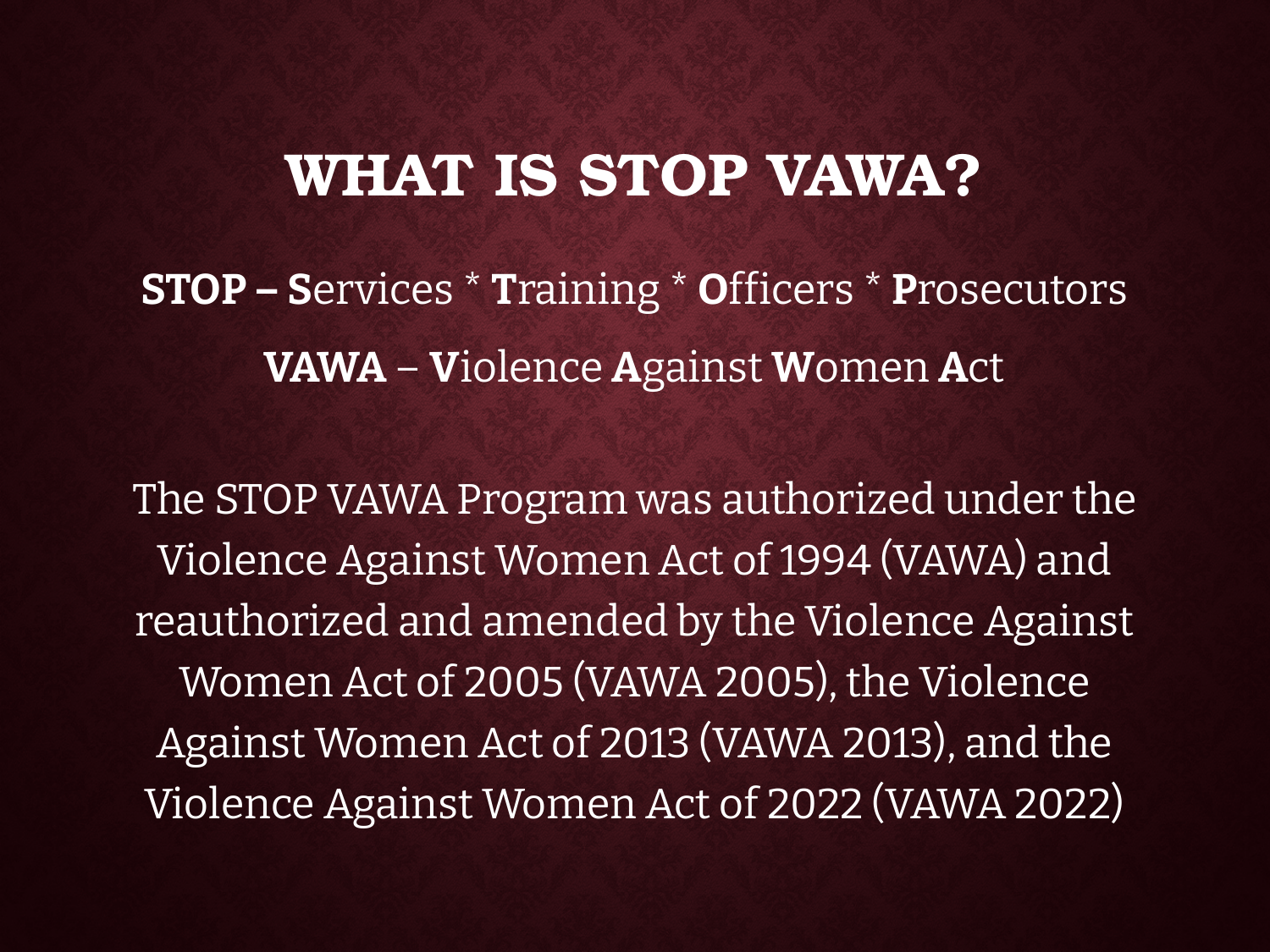

# What is STOP VAWA?
STOP – Services * Training * Officers * Prosecutors
VAWA – Violence Against Women Act

The STOP VAWA Program was authorized under the Violence Against Women Act of 1994 (VAWA) and reauthorized and amended by the Violence Against Women Act of 2005 (VAWA 2005), the Violence Against Women Act of 2013 (VAWA 2013), and the Violence Against Women Act of 2022 (VAWA 2022)